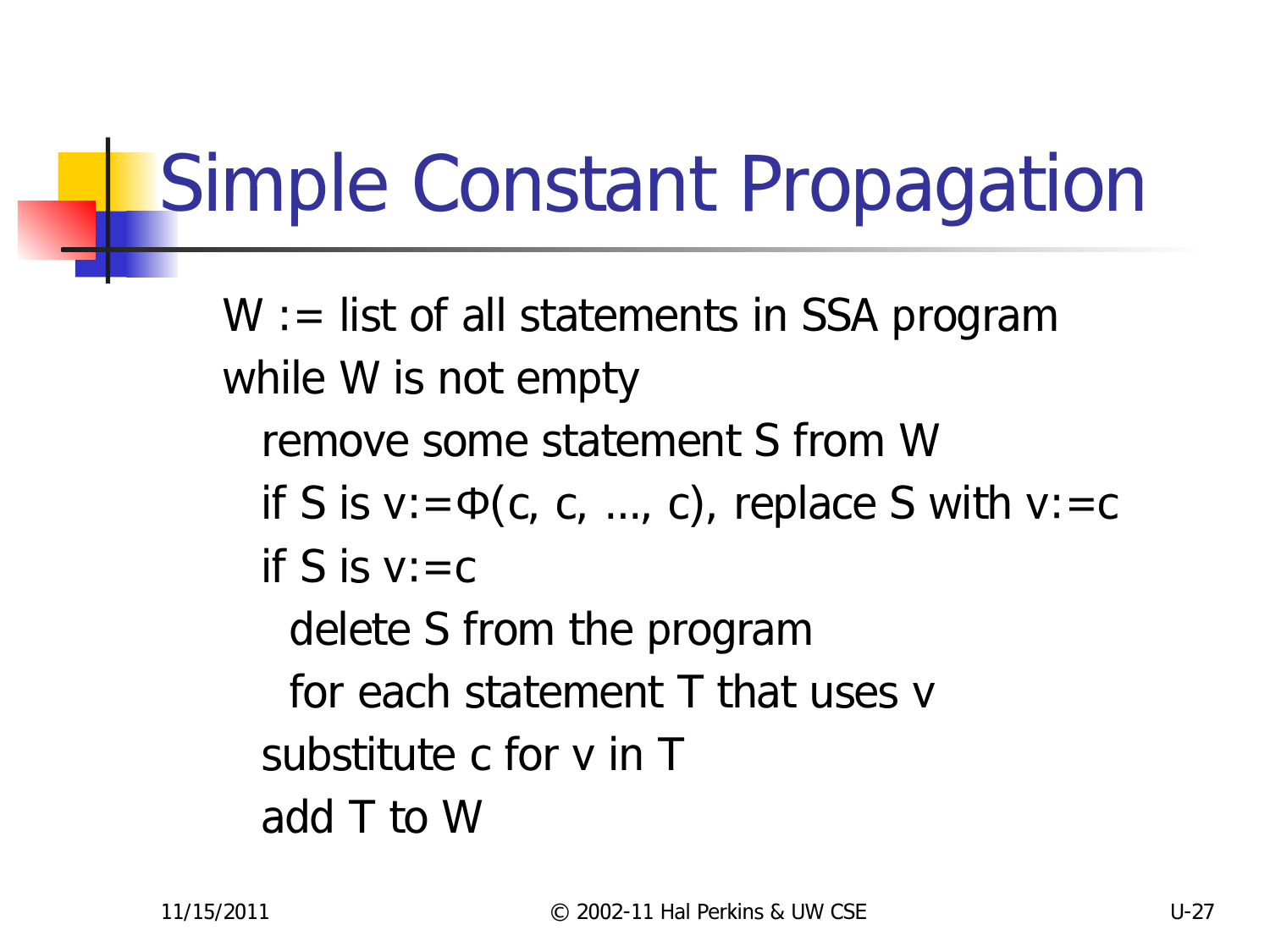

# Simple Constant Propagation
W := list of all statements in SSA program
while W is not empty
	remove some statement S from W
	if S is v:=Φ(c, c, …, c), replace S with v:=c
	if S is v:=c
		  delete S from the program
		  for each statement T that uses v
			substitute c for v in T
			add T to W
11/15/2011
© 2002-11 Hal Perkins & UW CSE
U-27